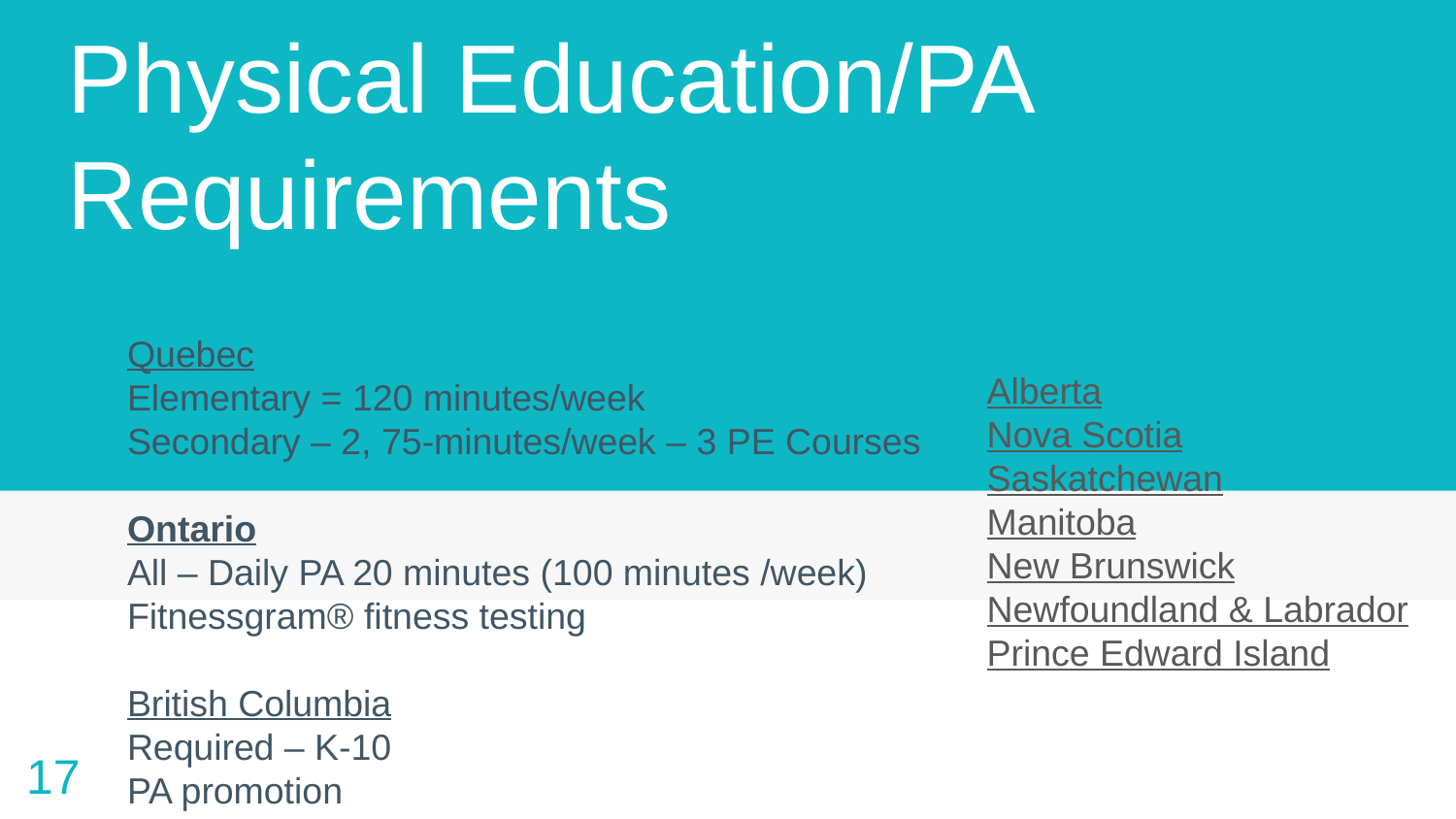

# Physical Education/PA Requirements
Alberta
Nova Scotia
Saskatchewan
Manitoba
New Brunswick
Newfoundland & Labrador
Prince Edward Island

Quebec
Elementary = 120 minutes/week
Secondary – 2, 75-minutes/week – 3 PE Courses

Ontario
All – Daily PA 20 minutes (100 minutes /week)
Fitnessgram® fitness testing

British Columbia
Required – K-10
PA promotion

17